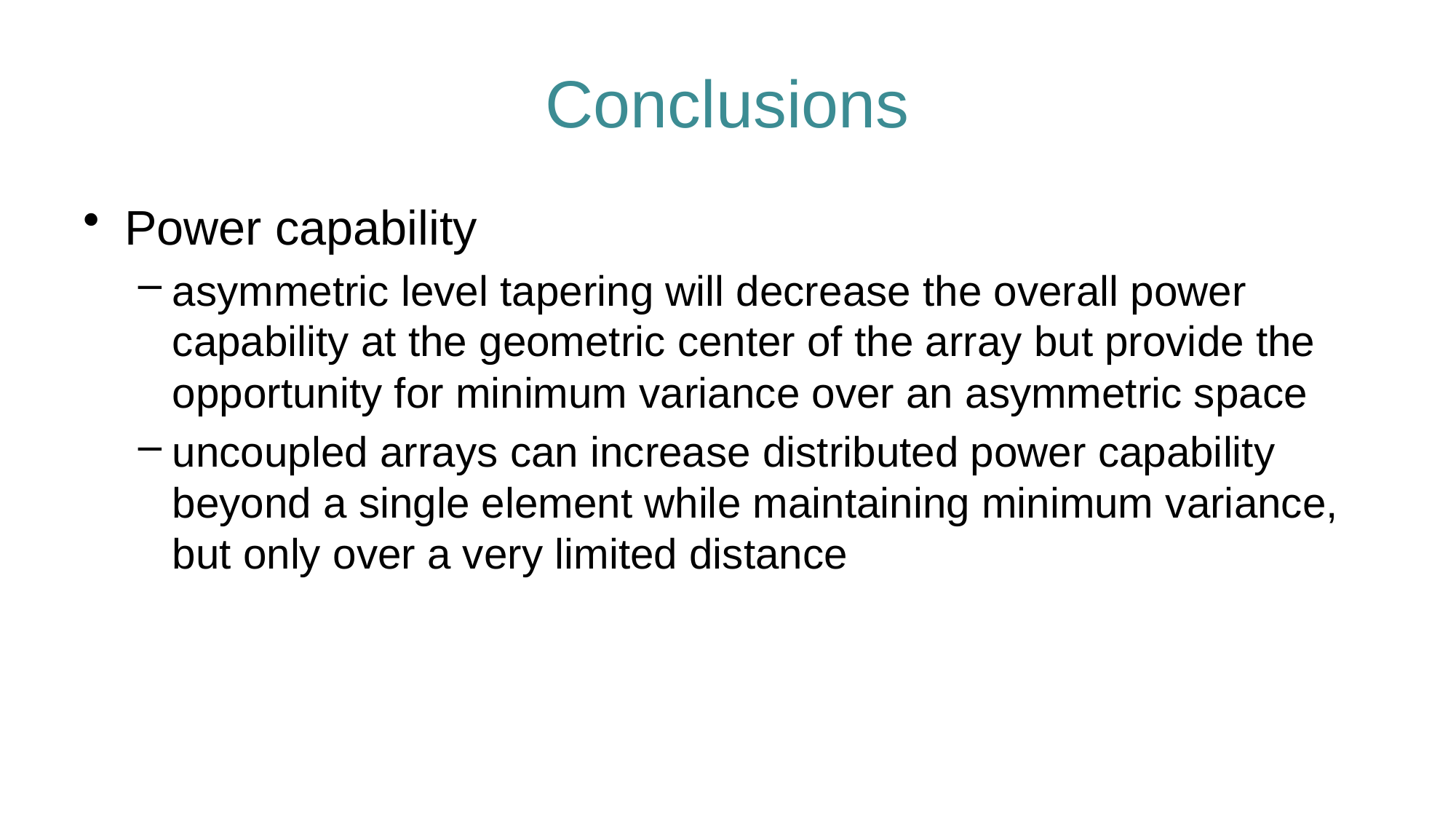

# Conclusions
Power capability
asymmetric level tapering will decrease the overall power capability at the geometric center of the array but provide the opportunity for minimum variance over an asymmetric space
uncoupled arrays can increase distributed power capability beyond a single element while maintaining minimum variance, but only over a very limited distance